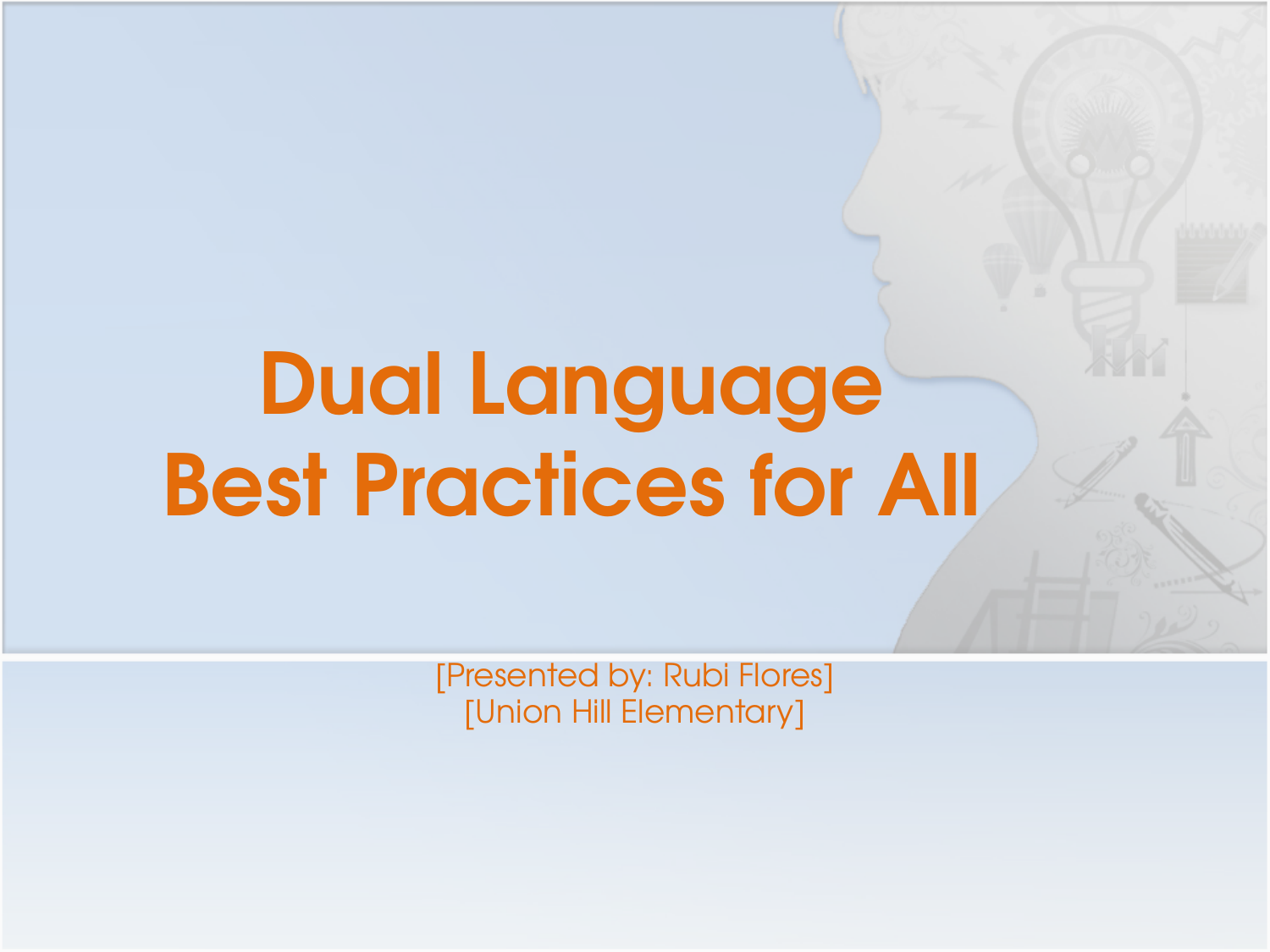

# Dual Language Best Practices for All
[Presented by: Rubi Flores]
[Union Hill Elementary]